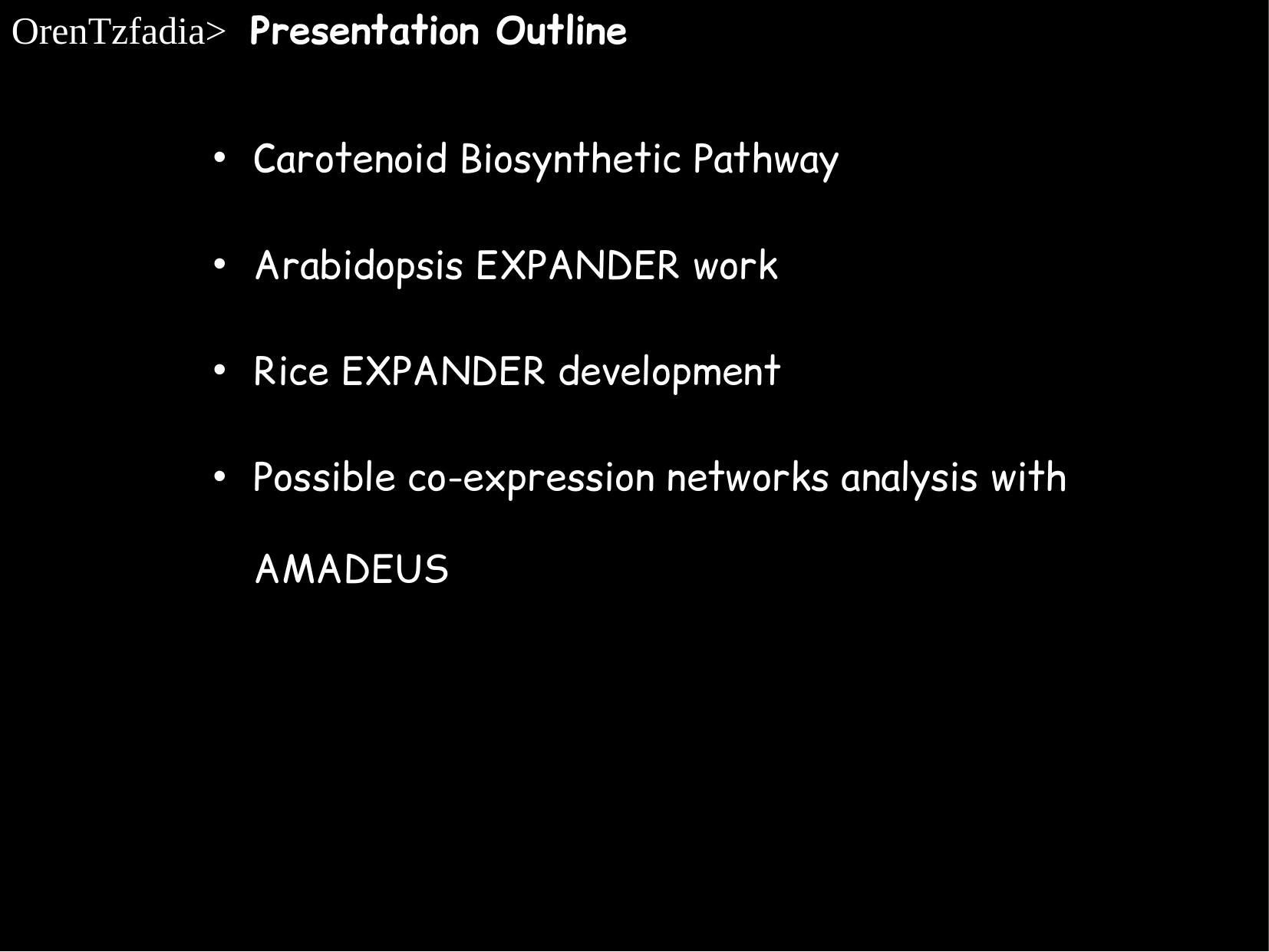

OrenTzfadia>
# Presentation Outline
Carotenoid Biosynthetic Pathway
Arabidopsis EXPANDER work
Rice EXPANDER development
Possible co-expression networks analysis with AMADEUS